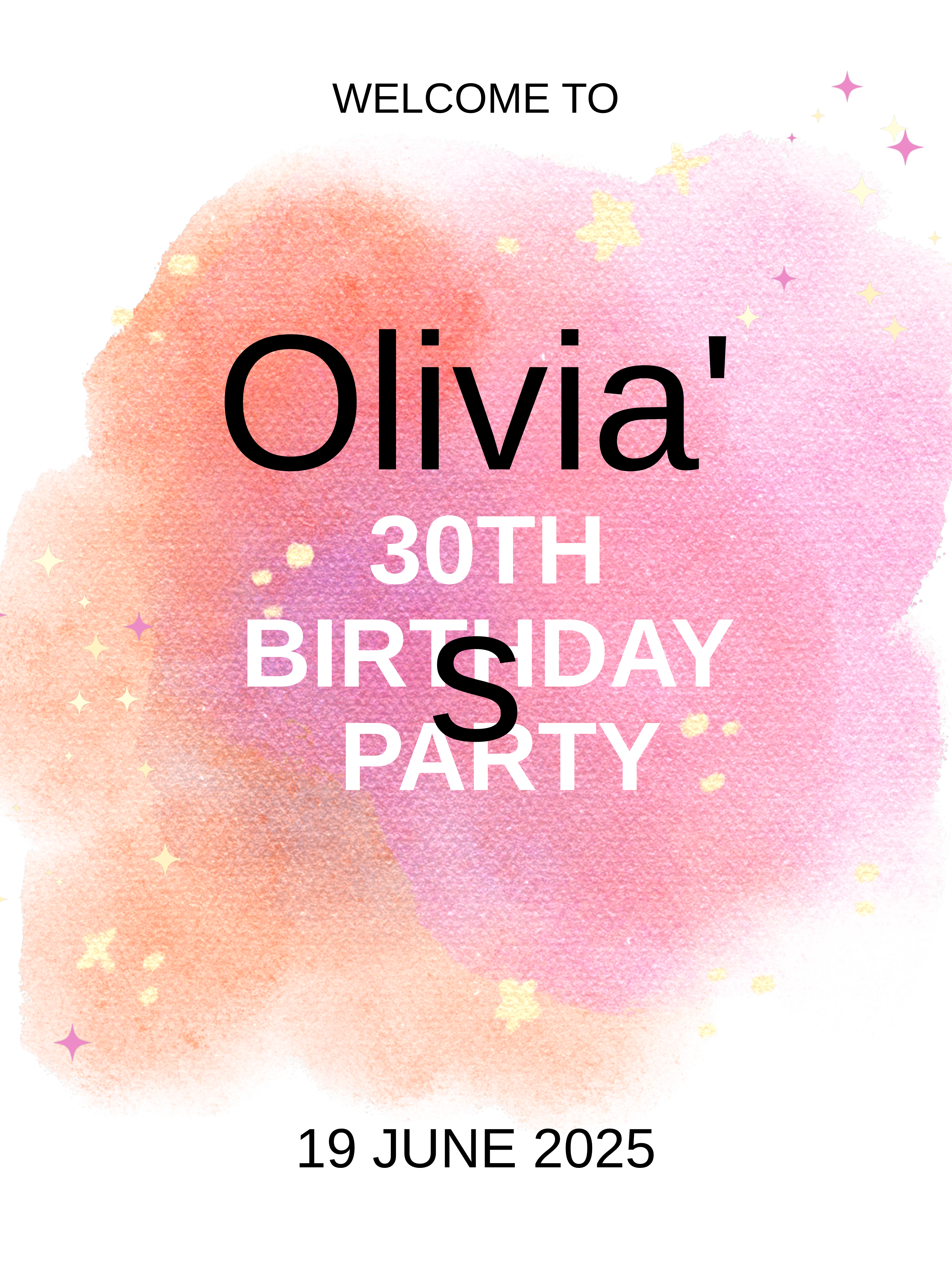

WELCOME TO

Olivia's
30TH
BIRTHDAY
PARTY

19 JUNE 2025